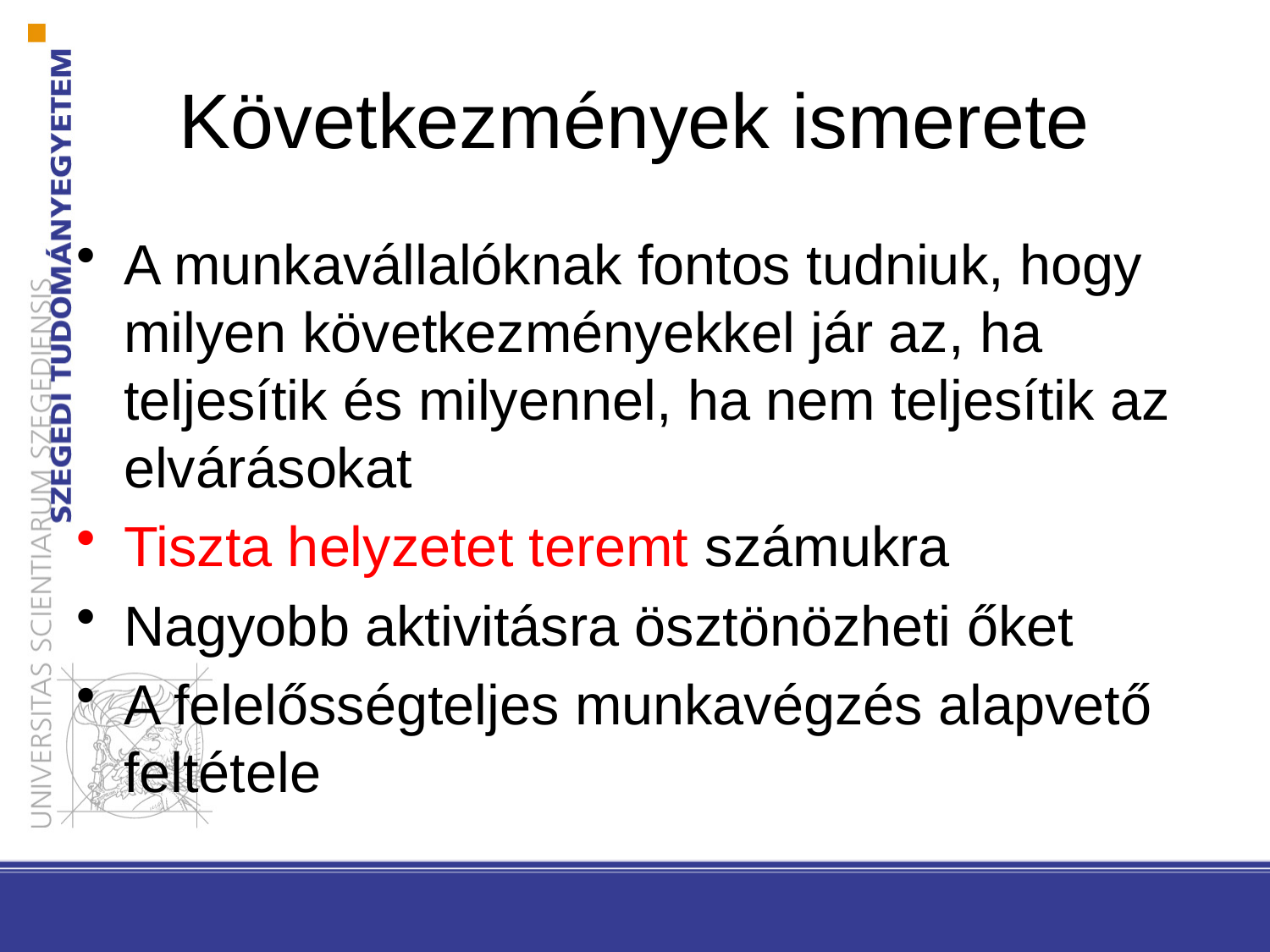

# Következmények ismerete
A munkavállalóknak fontos tudniuk, hogy milyen következményekkel jár az, ha teljesítik és milyennel, ha nem teljesítik az elvárásokat
Tiszta helyzetet teremt számukra
Nagyobb aktivitásra ösztönözheti őket
A felelősségteljes munkavégzés alapvető feltétele